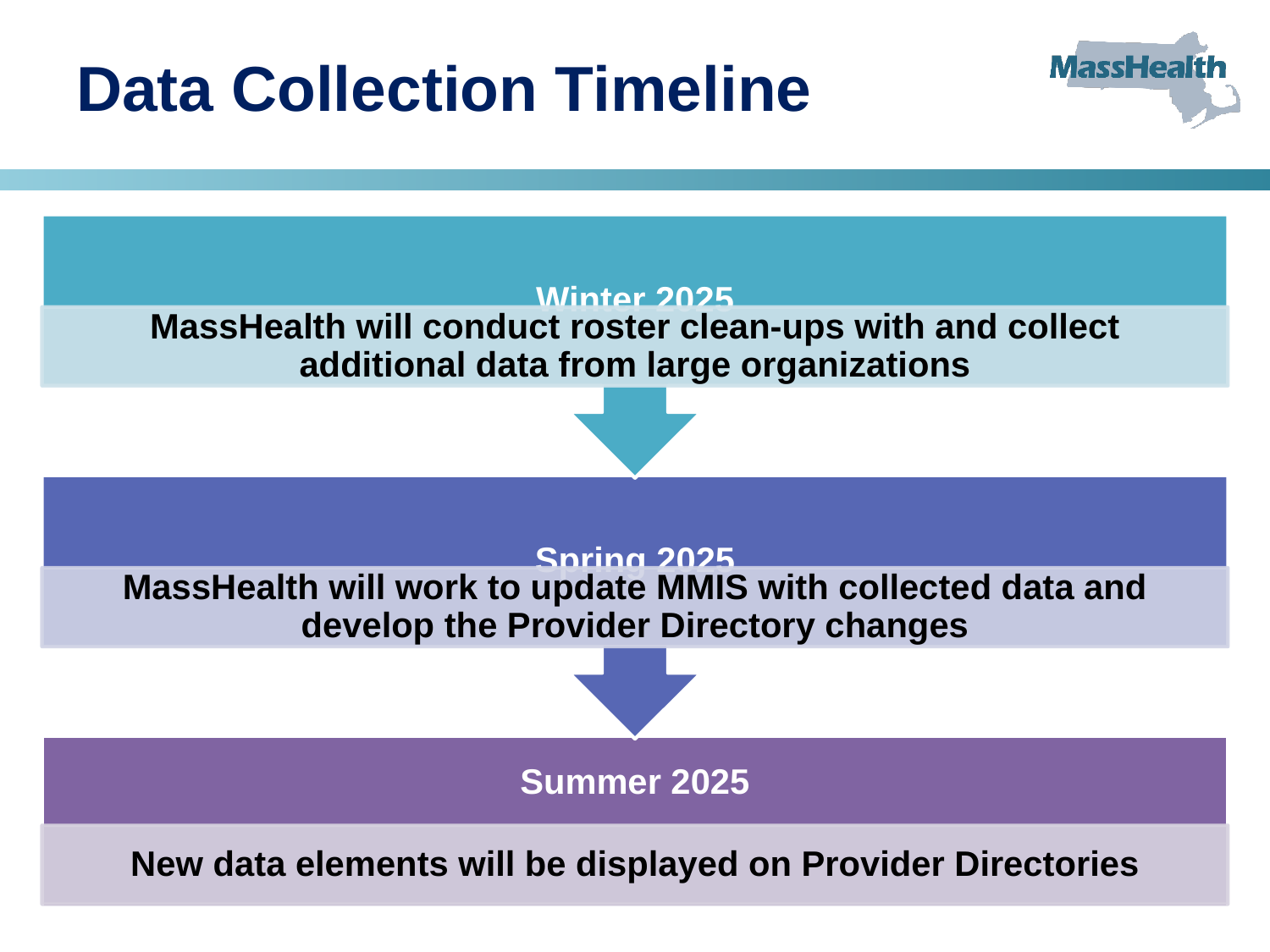

# Data Collection Timeline
Summer 2025
New data elements will be displayed on Provider Directories
Spring 2025
MassHealth will work to update MMIS with collected data and develop the Provider Directory changes
Winter 2025
MassHealth will conduct roster clean-ups with and collect additional data from large organizations